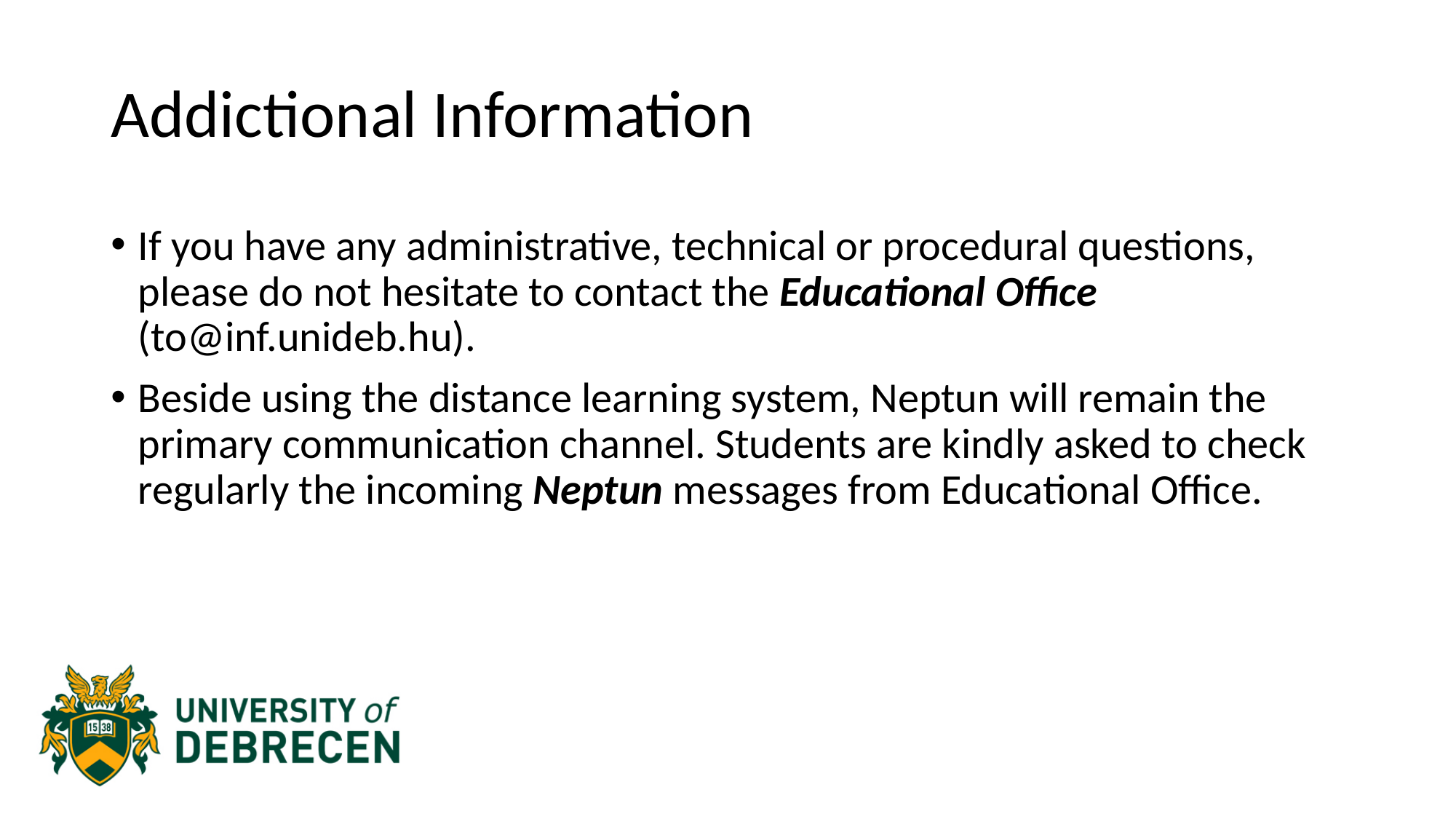

# Addictional Information
If you have any administrative, technical or procedural questions, please do not hesitate to contact the Educational Office (to@inf.unideb.hu).
Beside using the distance learning system, Neptun will remain the primary communication channel. Students are kindly asked to check regularly the incoming Neptun messages from Educational Office.